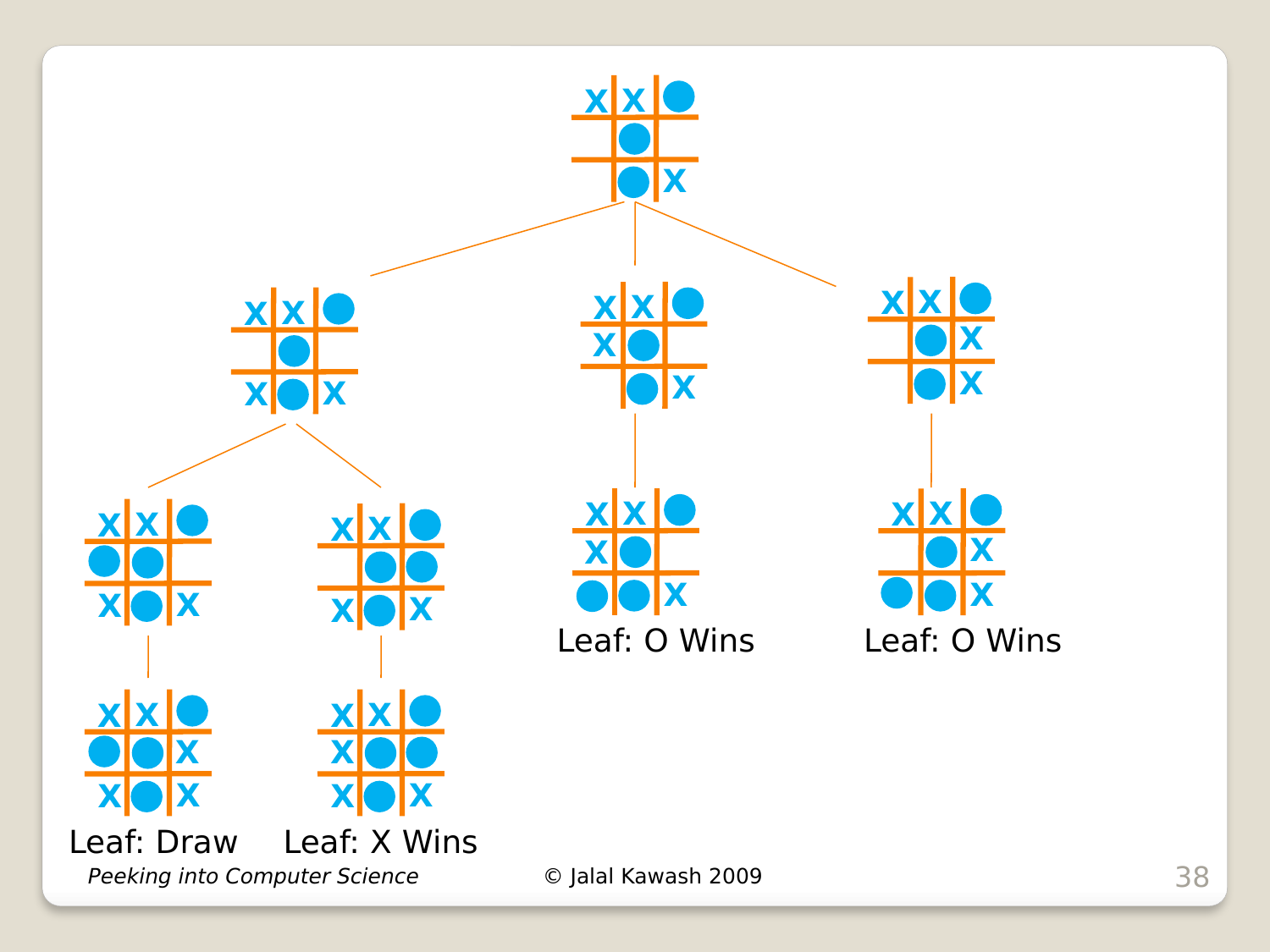

X
X

X

X
X

X

X

X
X

X

X

X
X

X
X

X
X

X

X

X
X

X

X

X
X

X
X

X
X

X
X

Leaf: O Wins
Leaf: O Wins
X
X

X
X

X
X
X

X
X

X
Leaf: Draw
Leaf: X Wins
38